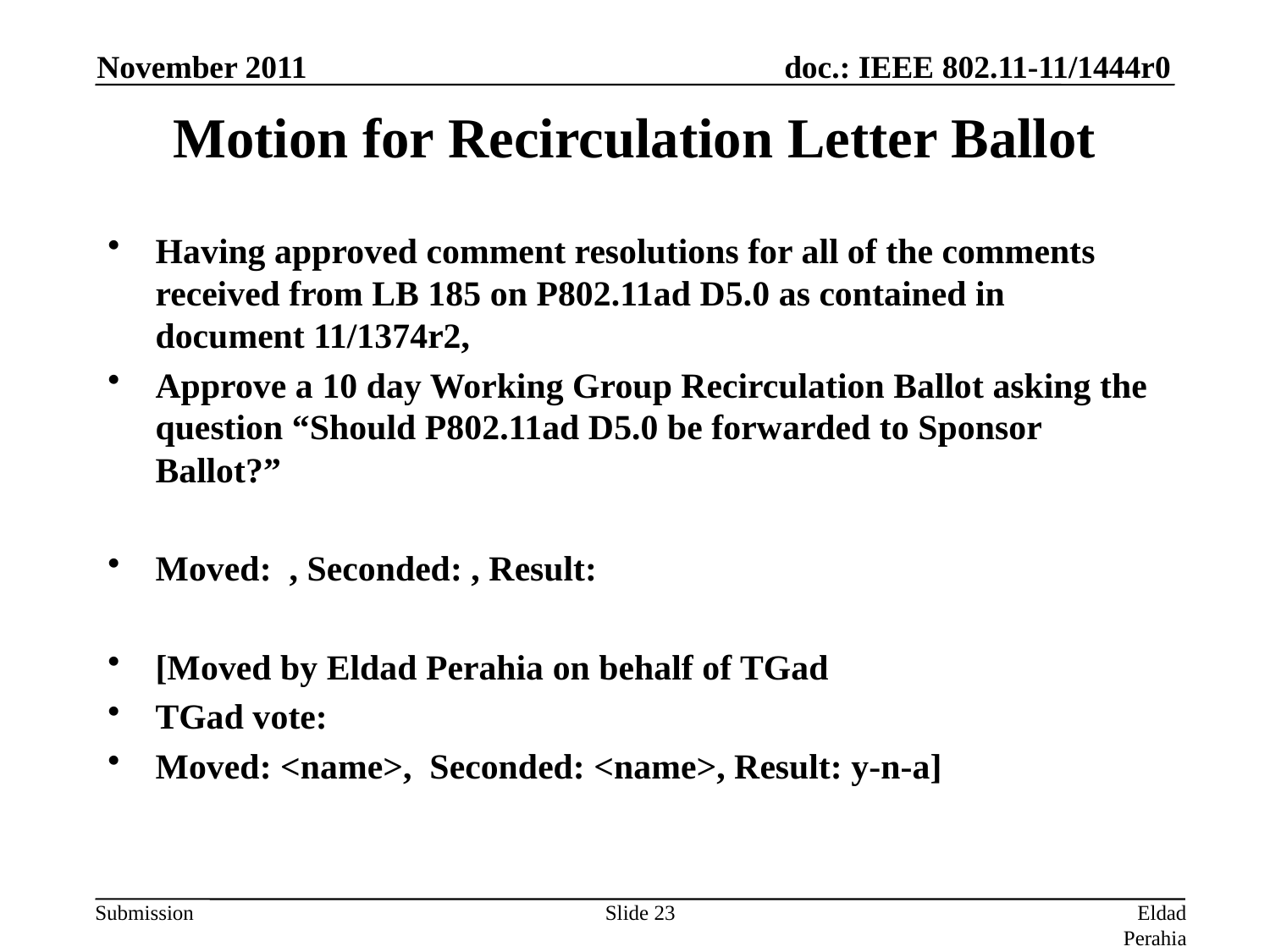

November 2011
Motion for Recirculation Letter Ballot
Having approved comment resolutions for all of the comments received from LB 185 on P802.11ad D5.0 as contained in document 11/1374r2,
Approve a 10 day Working Group Recirculation Ballot asking the question “Should P802.11ad D5.0 be forwarded to Sponsor Ballot?”

Moved:  , Seconded: , Result:

[Moved by Eldad Perahia on behalf of TGad
TGad vote:
Moved: <name>,  Seconded: <name>, Result: y-n-a]

Slide 23
Eldad Perahia, Intel Corporation